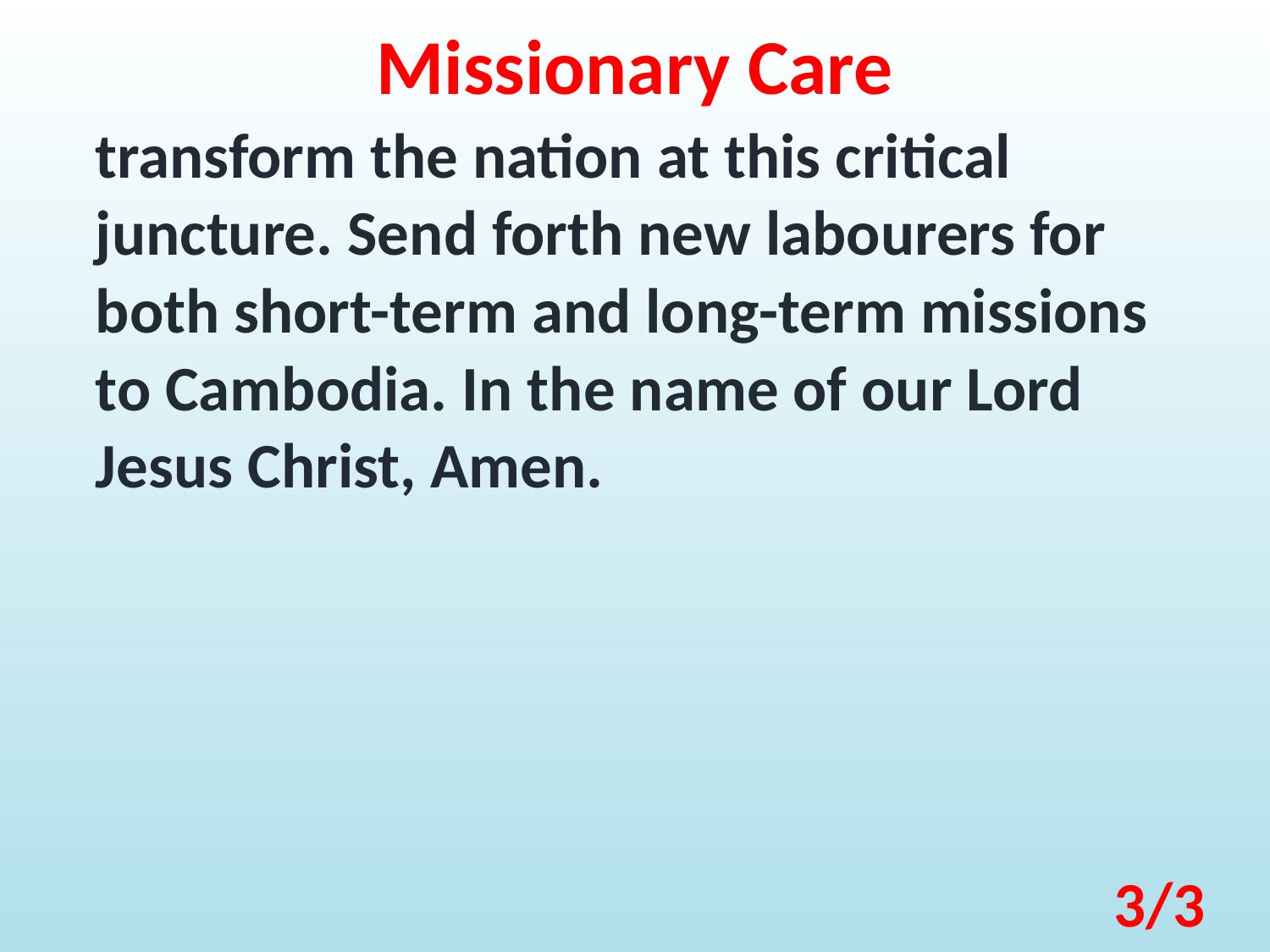

Missionary Care
transform the nation at this critical juncture. Send forth new labourers for both short-term and long-term missions to Cambodia. In the name of our Lord Jesus Christ, Amen.
3/3